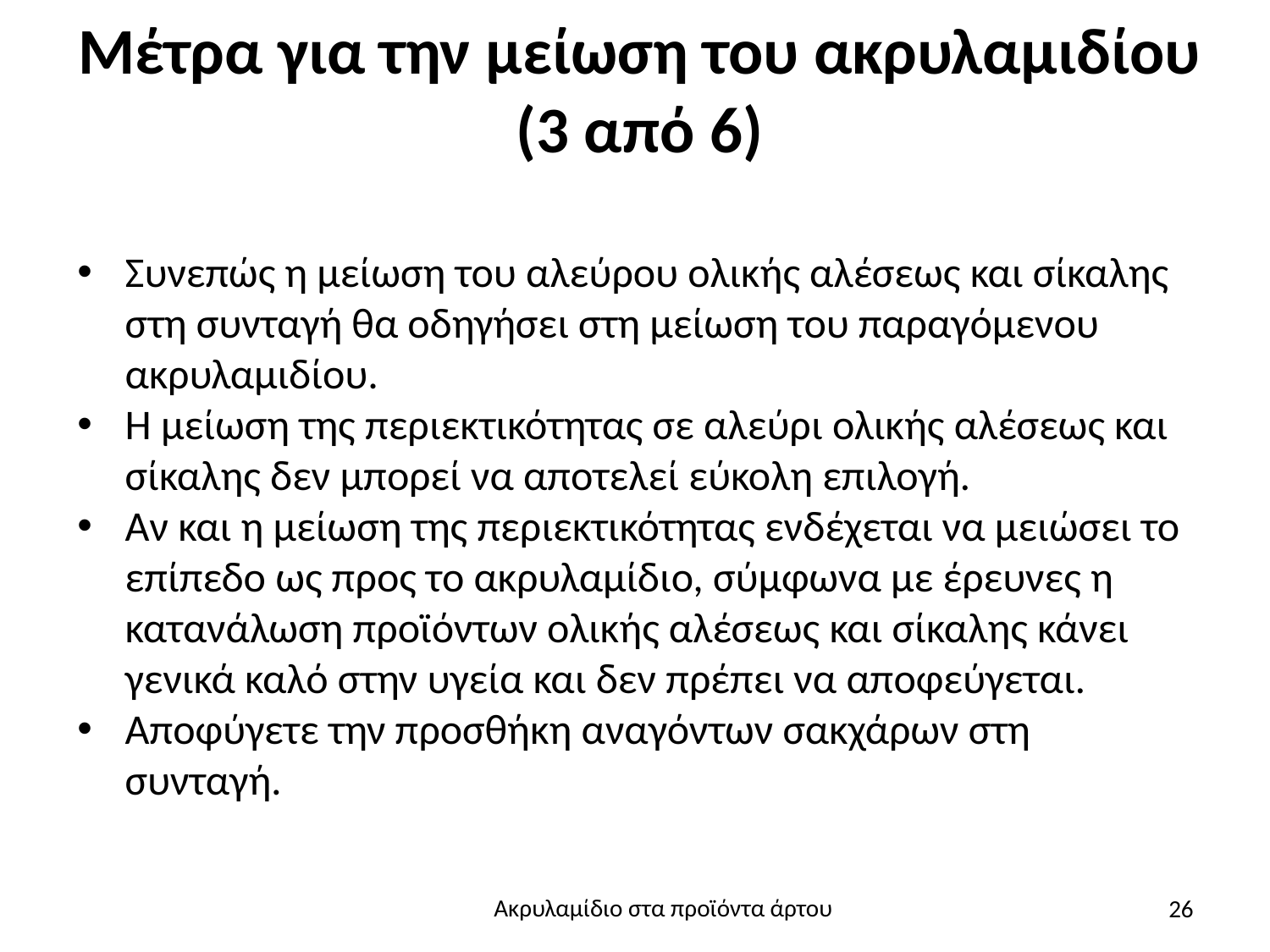

# Μέτρα για την µείωση του ακρυλαµιδίου (3 από 6)
Συνεπώς η μείωση του αλεύρου ολικής αλέσεως και σίκαλης στη συνταγή θα οδηγήσει στη μείωση του παραγόμενου ακρυλαµιδίου.
Η µείωση της περιεκτικότητας σε αλεύρι ολικής αλέσεως και σίκαλης δεν μπορεί να αποτελεί εύκολη επιλογή.
Αν και η μείωση της περιεκτικότητας ενδέχεται να μειώσει το επίπεδο ως προς το ακρυλαµίδιο, σύμφωνα με έρευνες η κατανάλωση προϊόντων ολικής αλέσεως και σίκαλης κάνει γενικά καλό στην υγεία και δεν πρέπει να αποφεύγεται.
Αποφύγετε την προσθήκη αναγόντων σακχάρων στη συνταγή.
26
Ακρυλαμίδιο στα προϊόντα άρτου